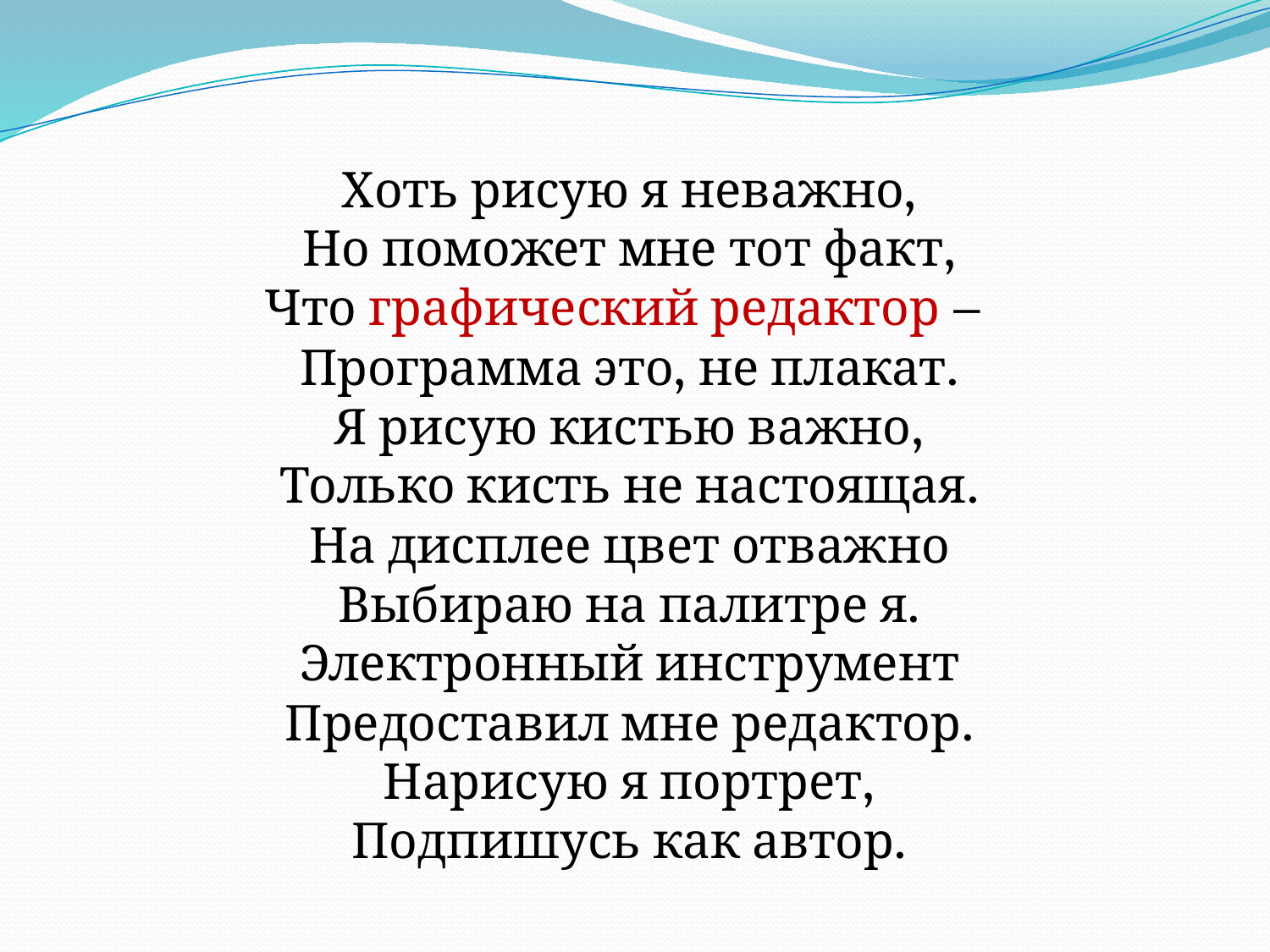

Хоть рисую я неважно,
Но поможет мне тот факт,
Что графический редактор –
Программа это, не плакат.
Я рисую кистью важно,
Только кисть не настоящая.
На дисплее цвет отважно
Выбираю на палитре я.
Электронный инструмент
Предоставил мне редактор.
Нарисую я портрет,
Подпишусь как автор.